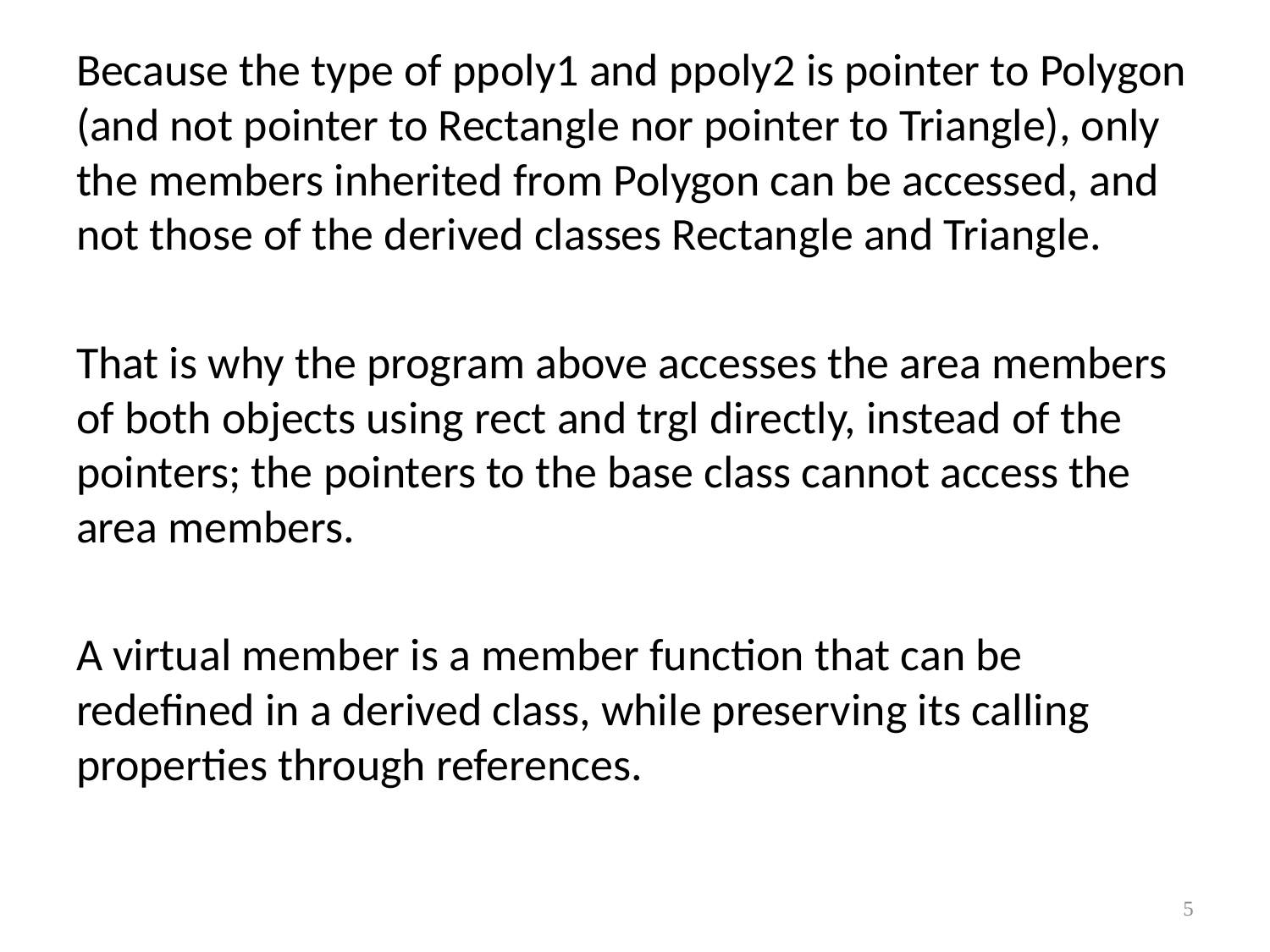

Because the type of ppoly1 and ppoly2 is pointer to Polygon (and not pointer to Rectangle nor pointer to Triangle), only the members inherited from Polygon can be accessed, and not those of the derived classes Rectangle and Triangle.

That is why the program above accesses the area members of both objects using rect and trgl directly, instead of the pointers; the pointers to the base class cannot access the area members.

A virtual member is a member function that can be redefined in a derived class, while preserving its calling properties through references.
5